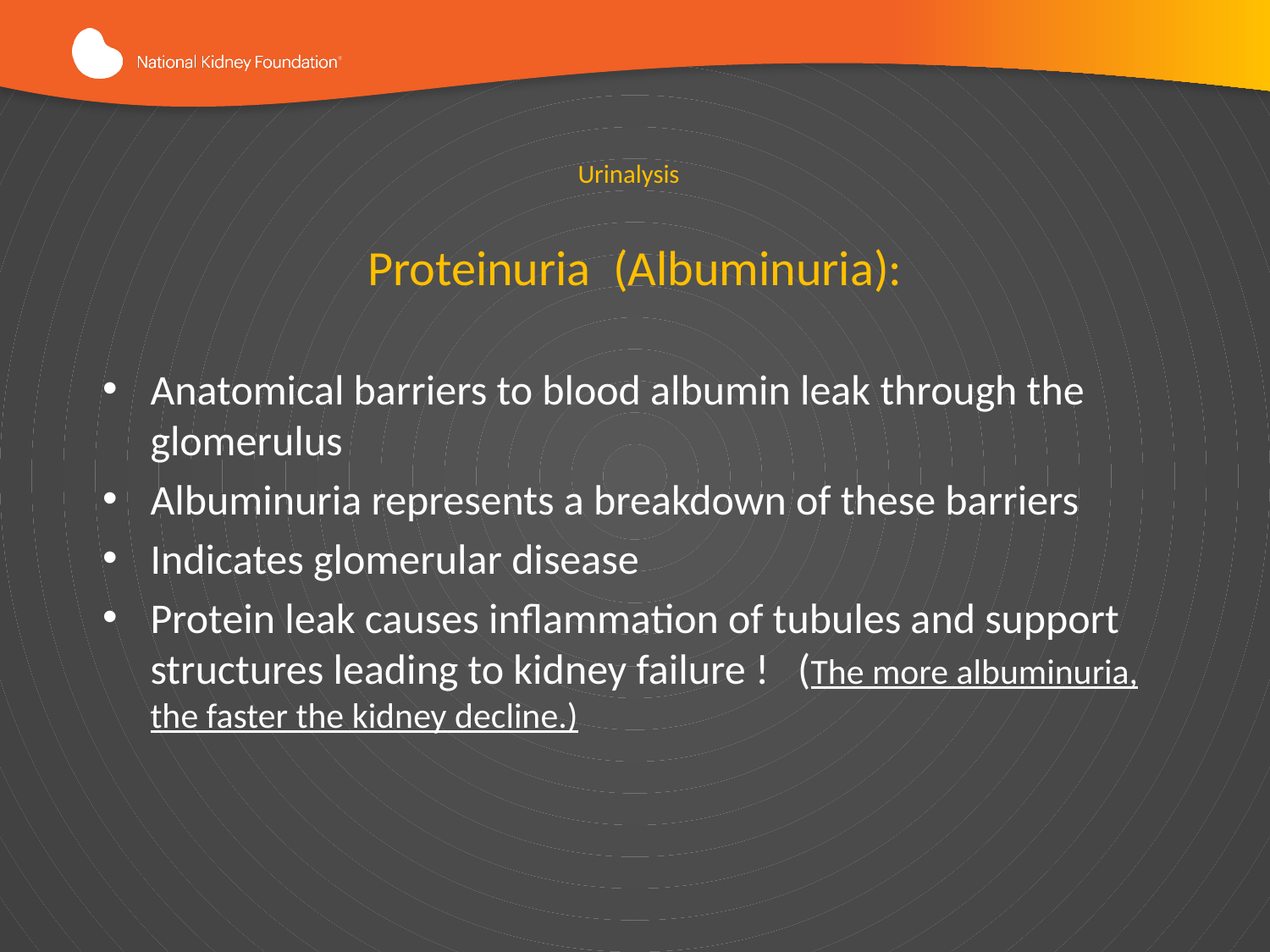

# Urinalysis
Proteinuria  (Albuminuria):

Anatomical barriers to blood albumin leak through the glomerulus
Albuminuria represents a breakdown of these barriers
Indicates glomerular disease
Protein leak causes inflammation of tubules and support structures leading to kidney failure !   (The more albuminuria, the faster the kidney decline.)